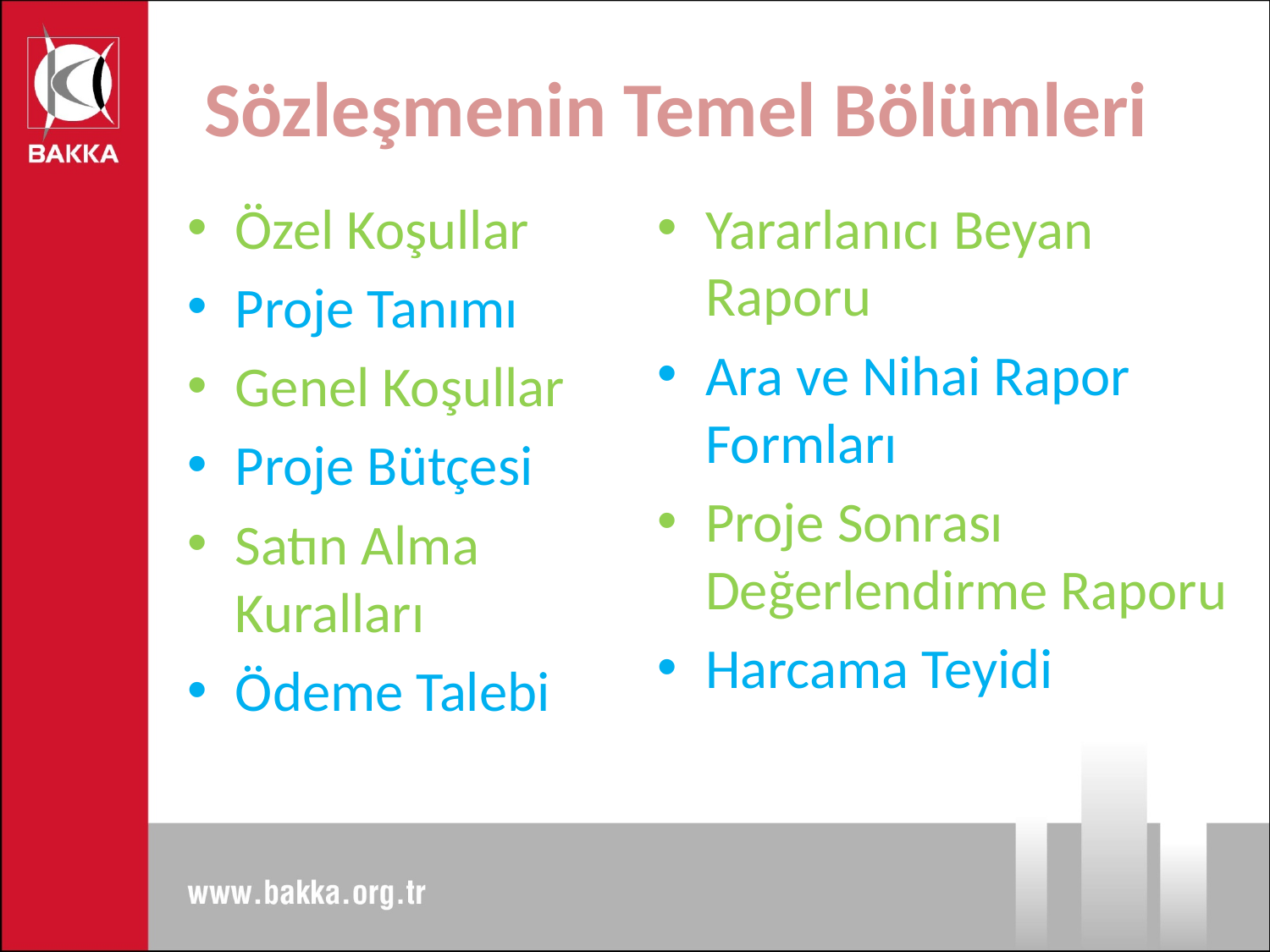

# Sözleşmenin Temel Bölümleri
Yararlanıcı Beyan Raporu
Ara ve Nihai Rapor Formları
Proje Sonrası Değerlendirme Raporu
Harcama Teyidi

Özel Koşullar
Proje Tanımı
Genel Koşullar
Proje Bütçesi
Satın Alma Kuralları
Ödeme Talebi